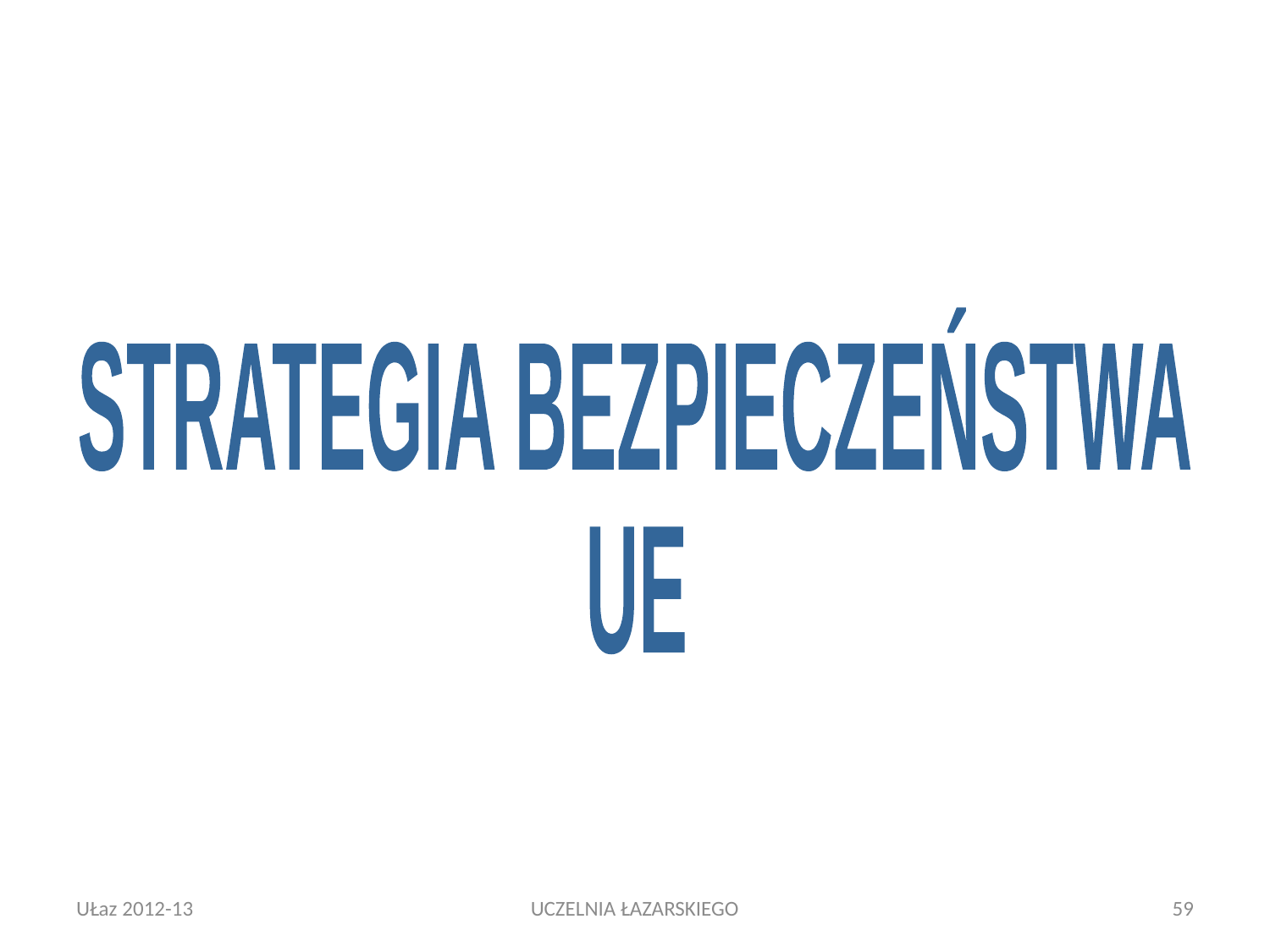

STRATEGIA BEZPIECZEŃSTWA
UE
UŁaz 2012-13
UCZELNIA ŁAZARSKIEGO
59